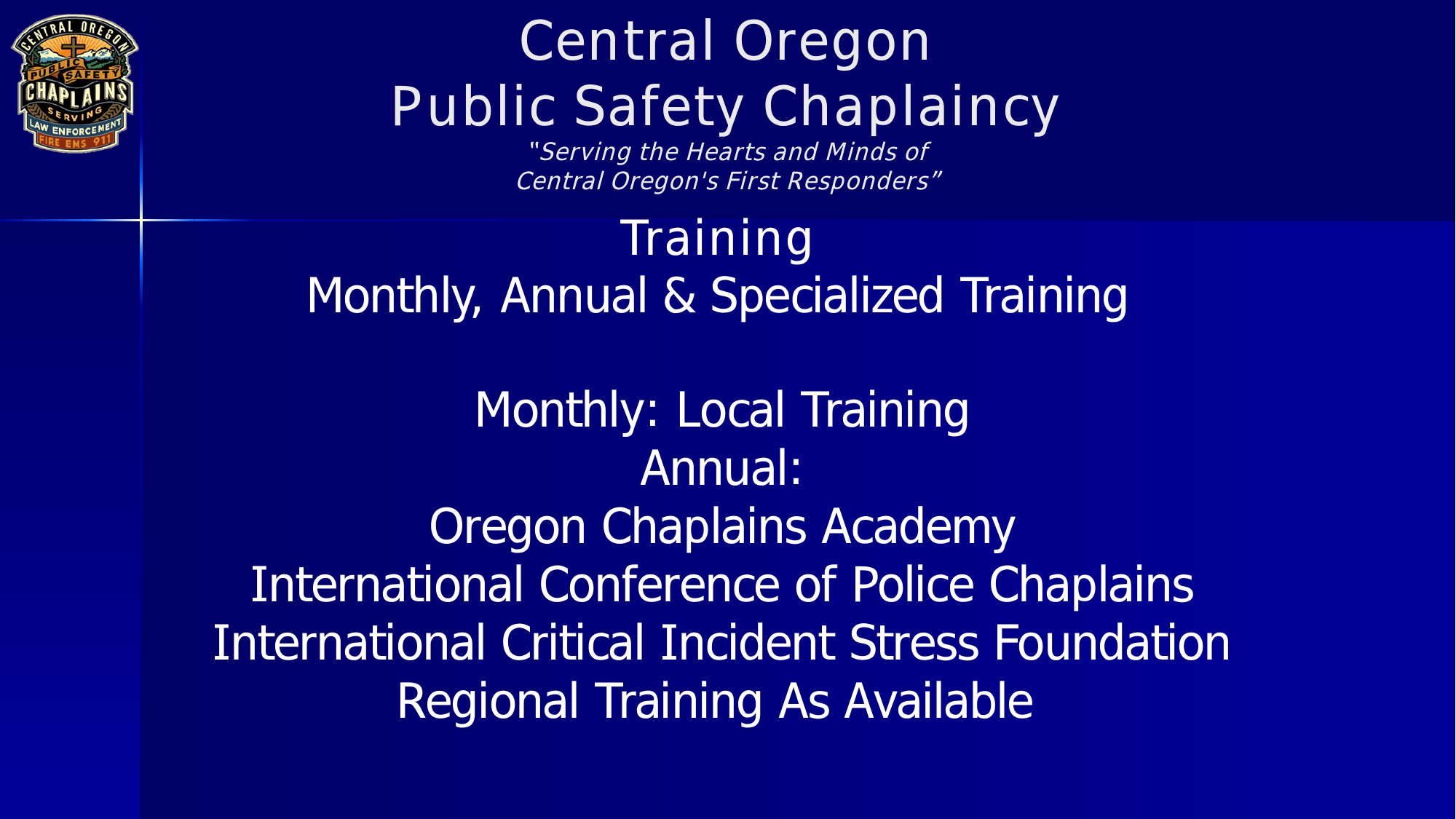

Training
Monthly, Annual & Specialized Training
Monthly: Local Training
Annual:
Oregon Chaplains Academy
International Conference of Police Chaplains
International Critical Incident Stress Foundation
Regional Training As Available